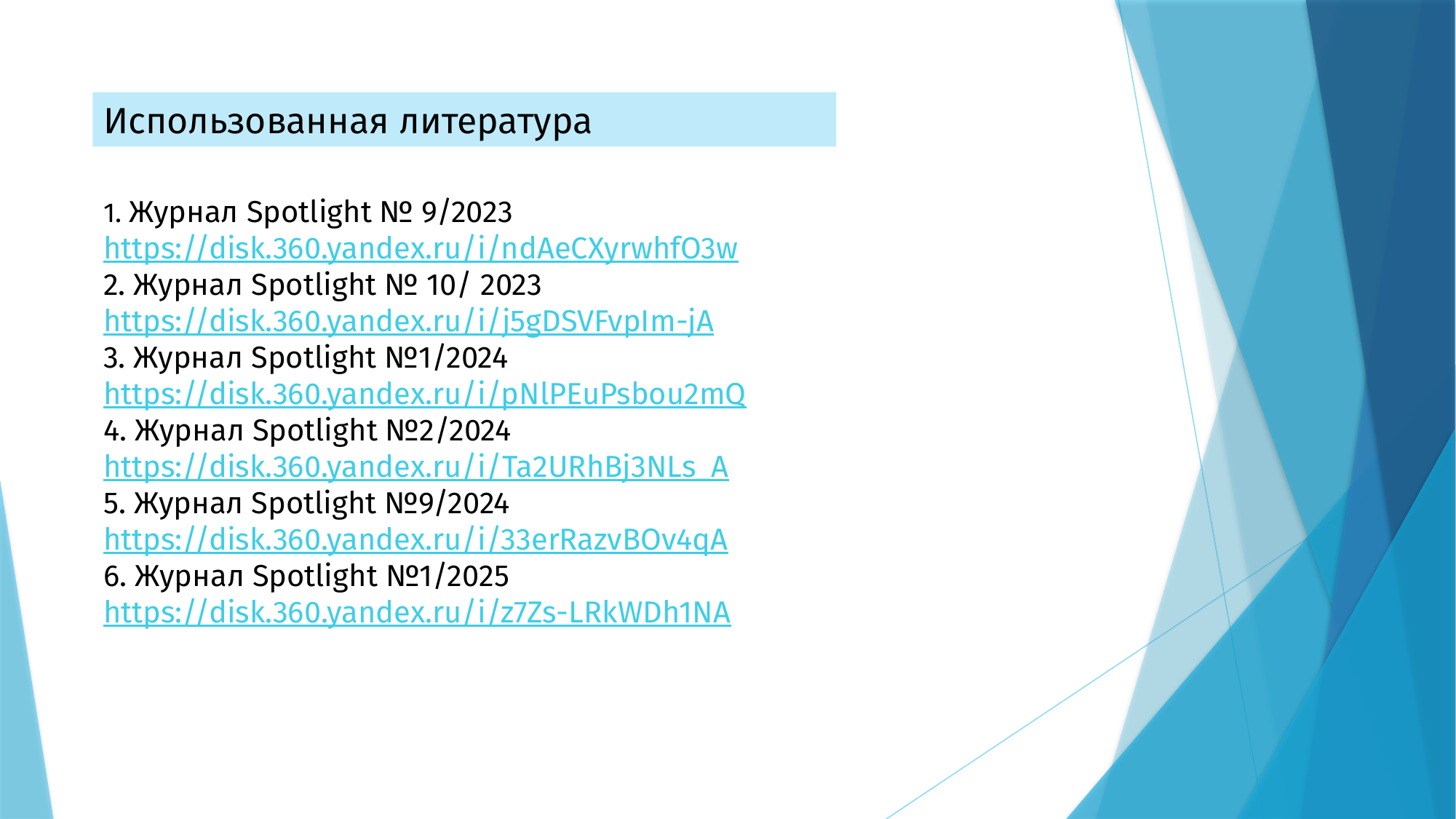

Использованная литература
1. Журнал Spotlight № 9/2023 https://disk.360.yandex.ru/i/ndAeCXyrwhfO3w
2. Журнал Spotlight № 10/ 2023 https://disk.360.yandex.ru/i/j5gDSVFvpIm-jA
3. Журнал Spotlight №1/2024 https://disk.360.yandex.ru/i/pNlPEuPsbou2mQ
4. Журнал Spotlight №2/2024 https://disk.360.yandex.ru/i/Ta2URhBj3NLs_A
5. Журнал Spotlight №9/2024 https://disk.360.yandex.ru/i/33erRazvBOv4qA
6. Журнал Spotlight №1/2025 https://disk.360.yandex.ru/i/z7Zs-LRkWDh1NA